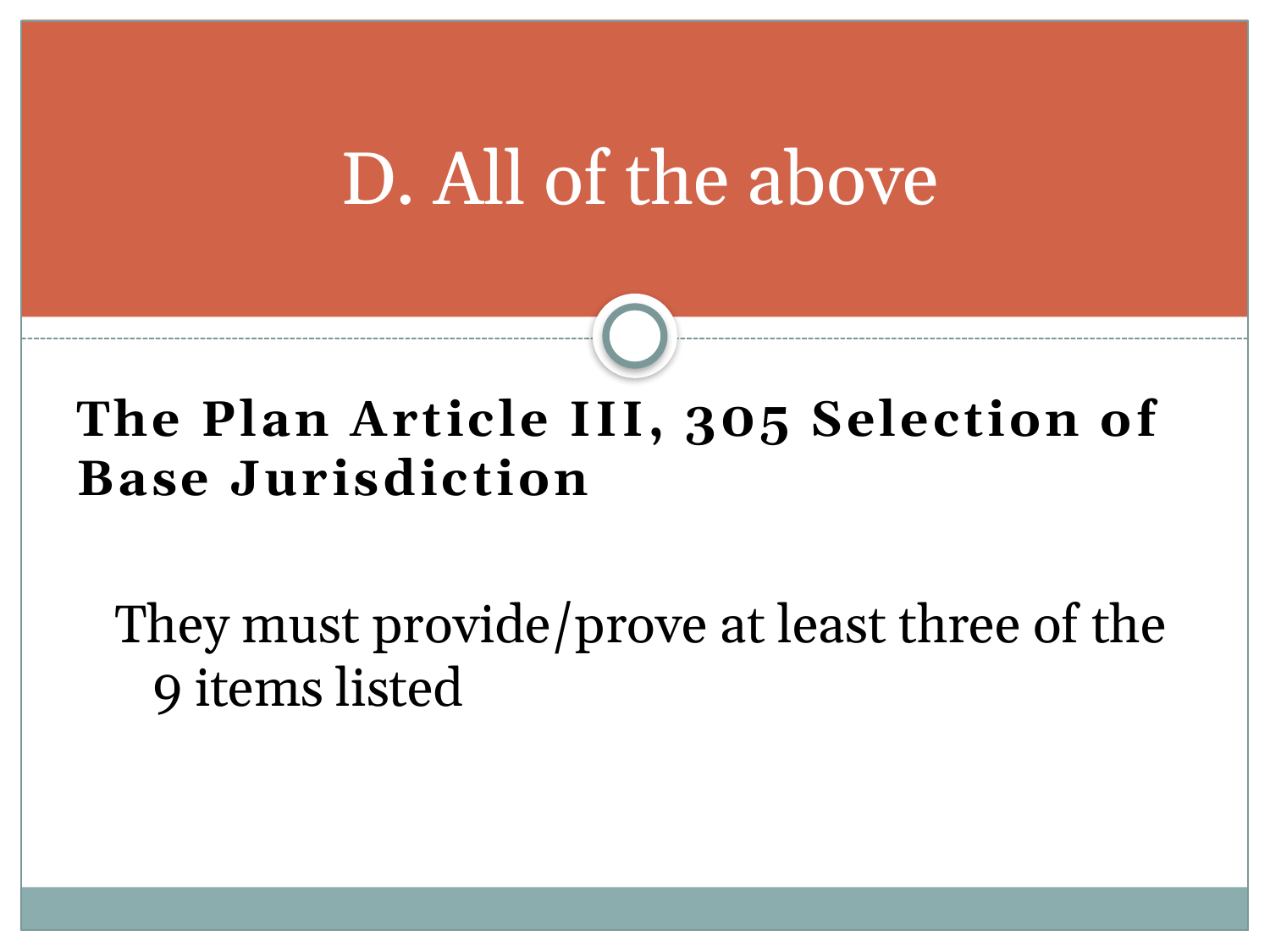

# D. All of the above
The Plan Article III, 305 Selection of Base Jurisdiction

They must provide/prove at least three of the 9 items listed